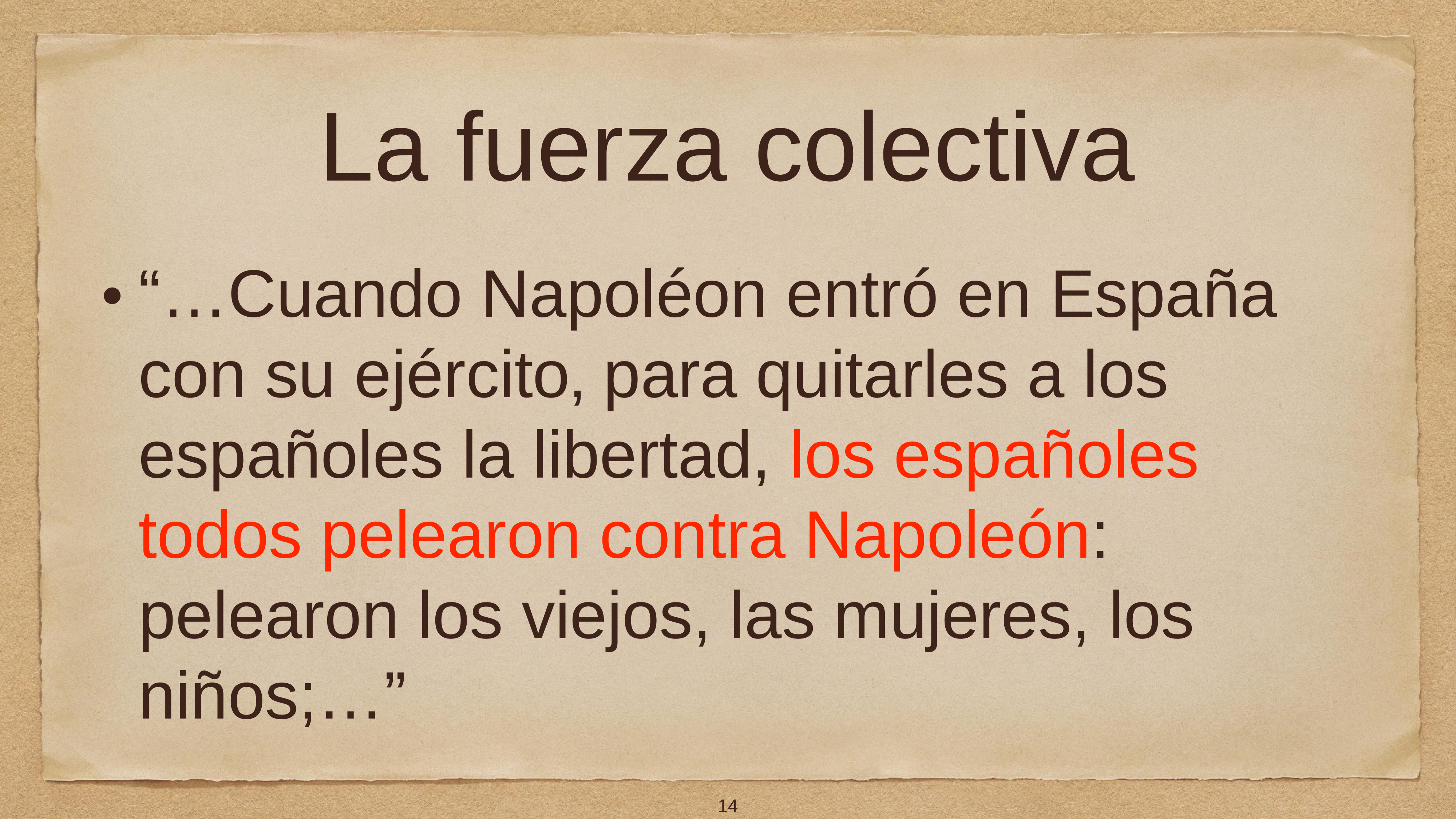

# La fuerza colectiva
“…Cuando Napoléon entró en España con su ejército‚ para quitarles a los españoles la libertad, los españoles todos pelearon contra Napoleón: pelearon los viejos, las mujeres, los niños;…”
14